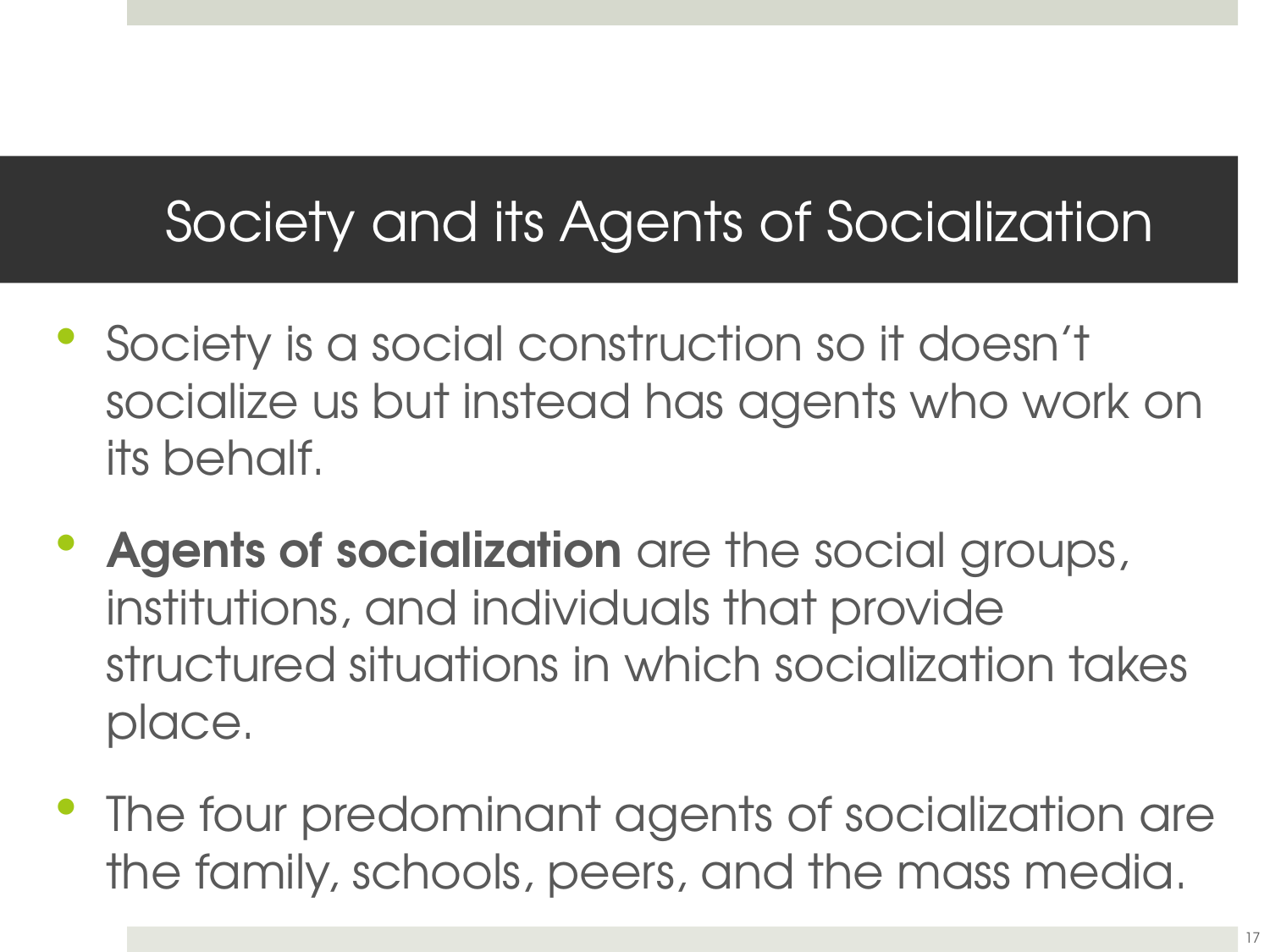

# Society and its Agents of Socialization
Society is a social construction so it doesn’t socialize us but instead has agents who work on its behalf.
Agents of socialization are the social groups, institutions, and individuals that provide structured situations in which socialization takes place.
The four predominant agents of socialization are the family, schools, peers, and the mass media.

17